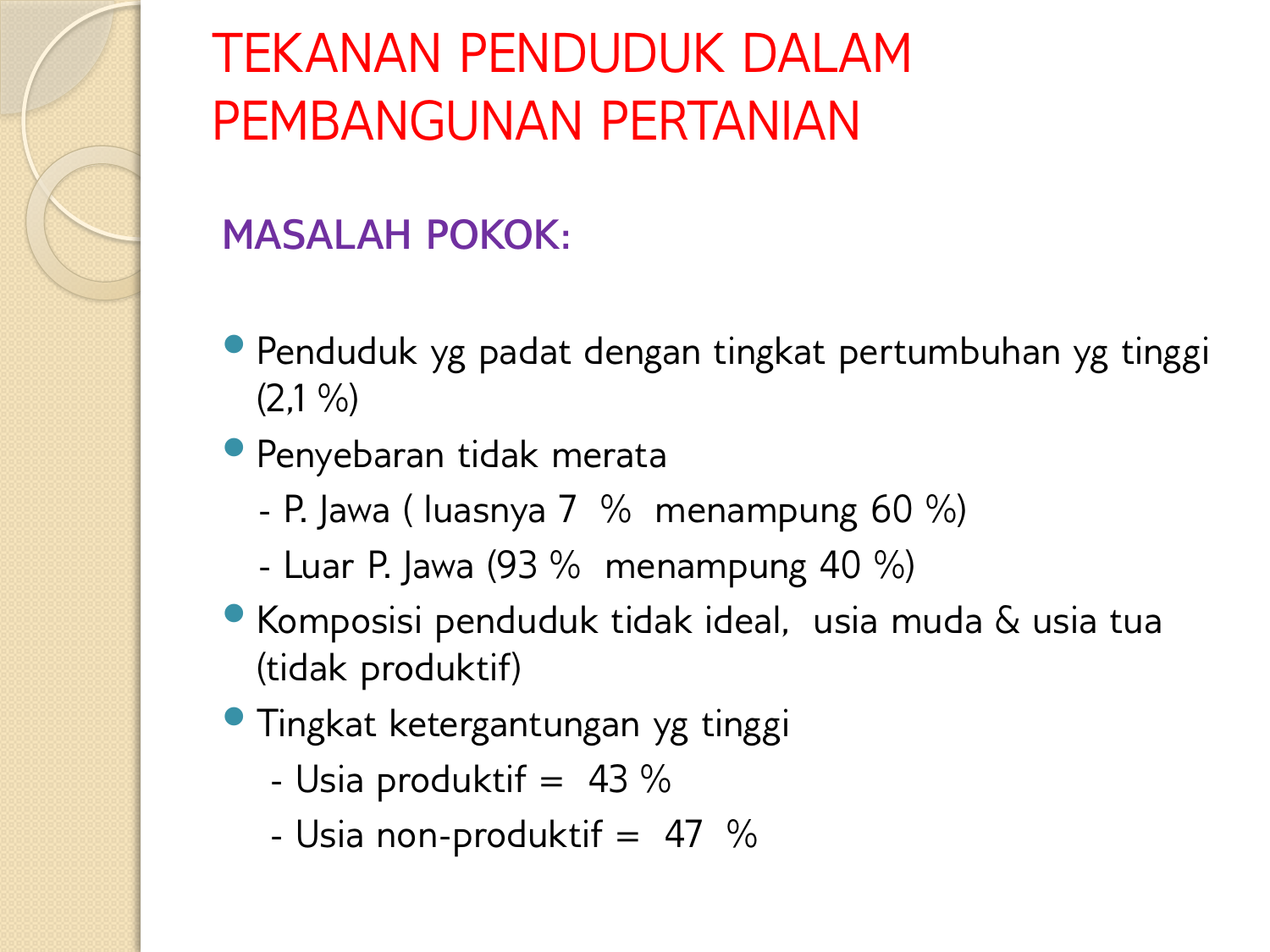

# TEKANAN PENDUDUK DALAM PEMBANGUNAN PERTANIAN
masalah pokok:

Penduduk yg padat dengan tingkat pertumbuhan yg tinggi (2,1 %)
Penyebaran tidak merata
   - P. Jawa ( luasnya 7  %  menampung 60 %)
   - Luar P. Jawa (93 %  menampung 40 %)
Komposisi penduduk tidak ideal,  usia muda & usia tua  (tidak produktif)
Tingkat ketergantungan yg tinggi
    - Usia produktif =  43 %
    - Usia non-produktif =  47  %